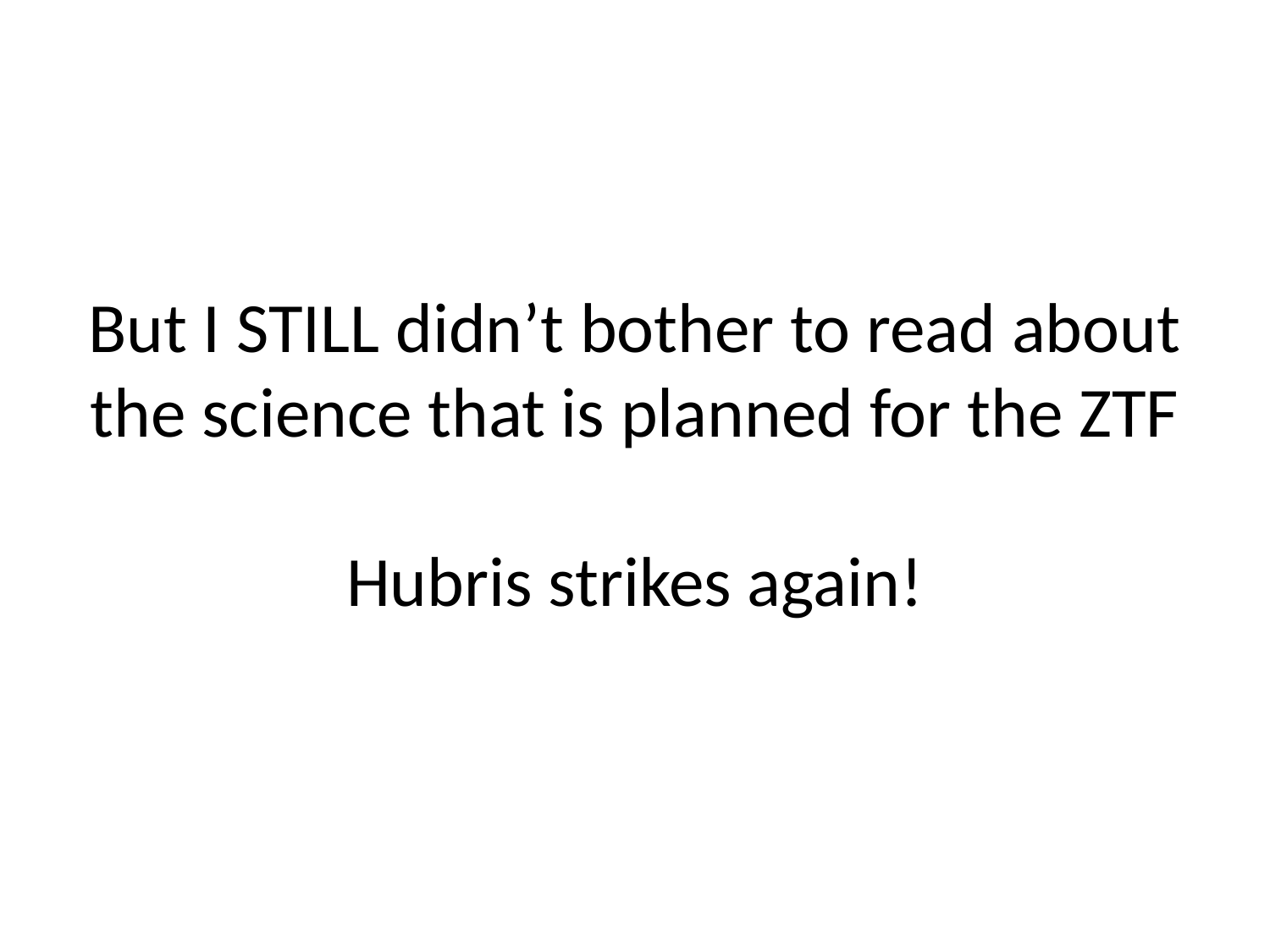

But I STILL didn’t bother to read about the science that is planned for the ZTF

Hubris strikes again!